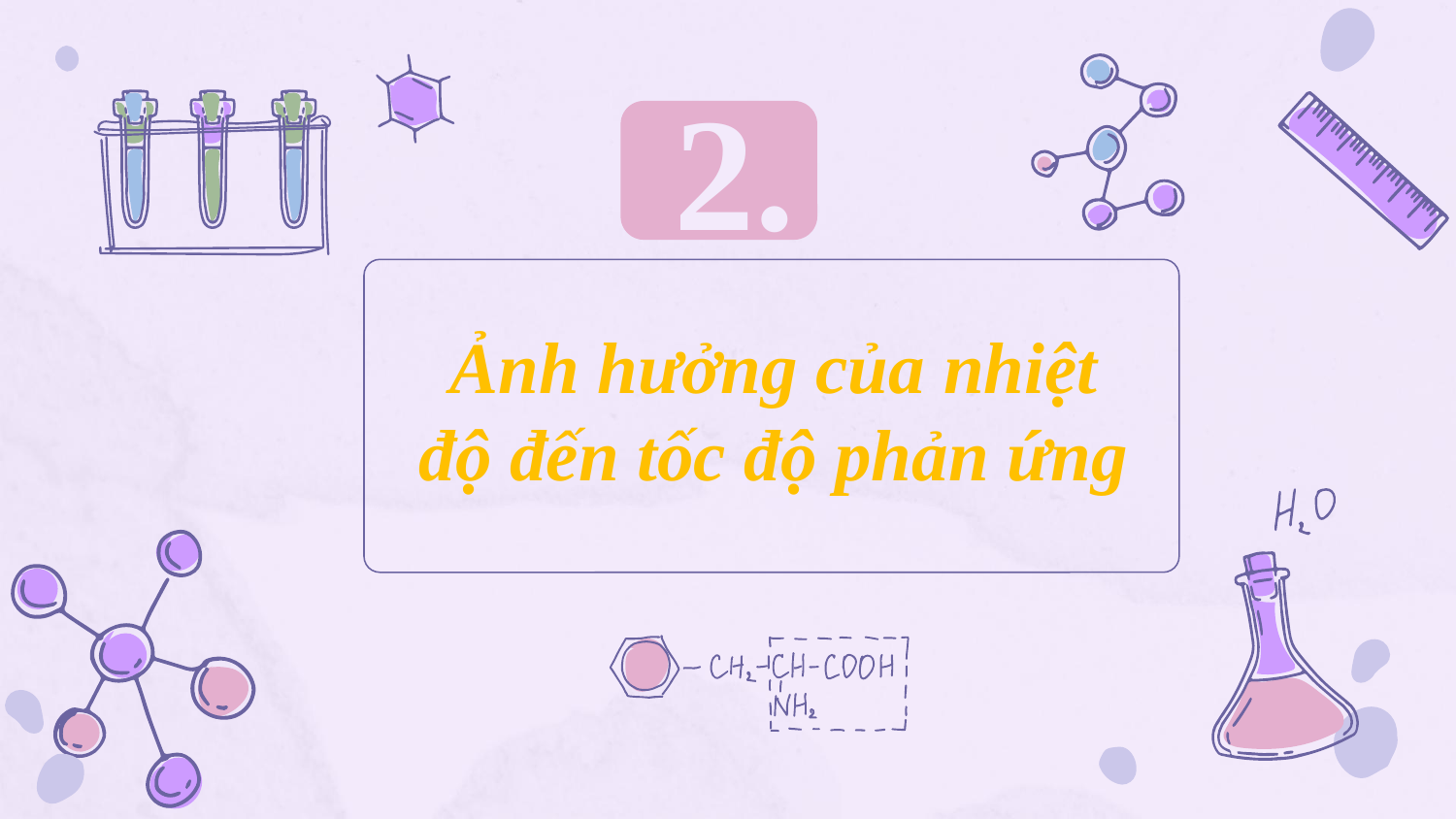

2.

Ảnh hưởng của nhiệt độ đến tốc độ phản ứng